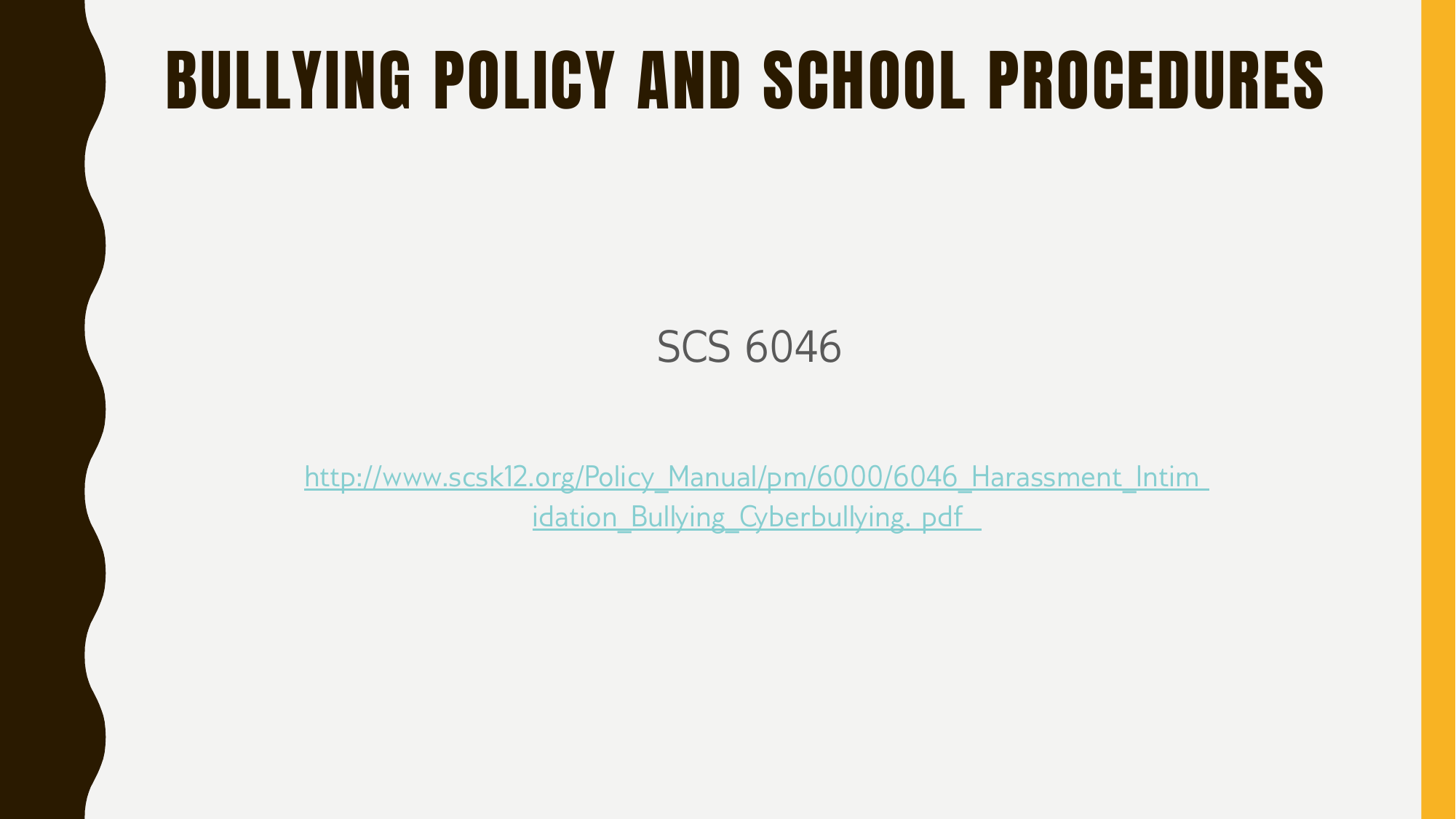

# BULLYING POLICY AND SCHOOL PROCEDURES

SCS 6046

http://www.scsk12.org/Policy_Manual/pm/6000/6046_Harassment_Intim idation_Bullying_Cyberbullying. pdf